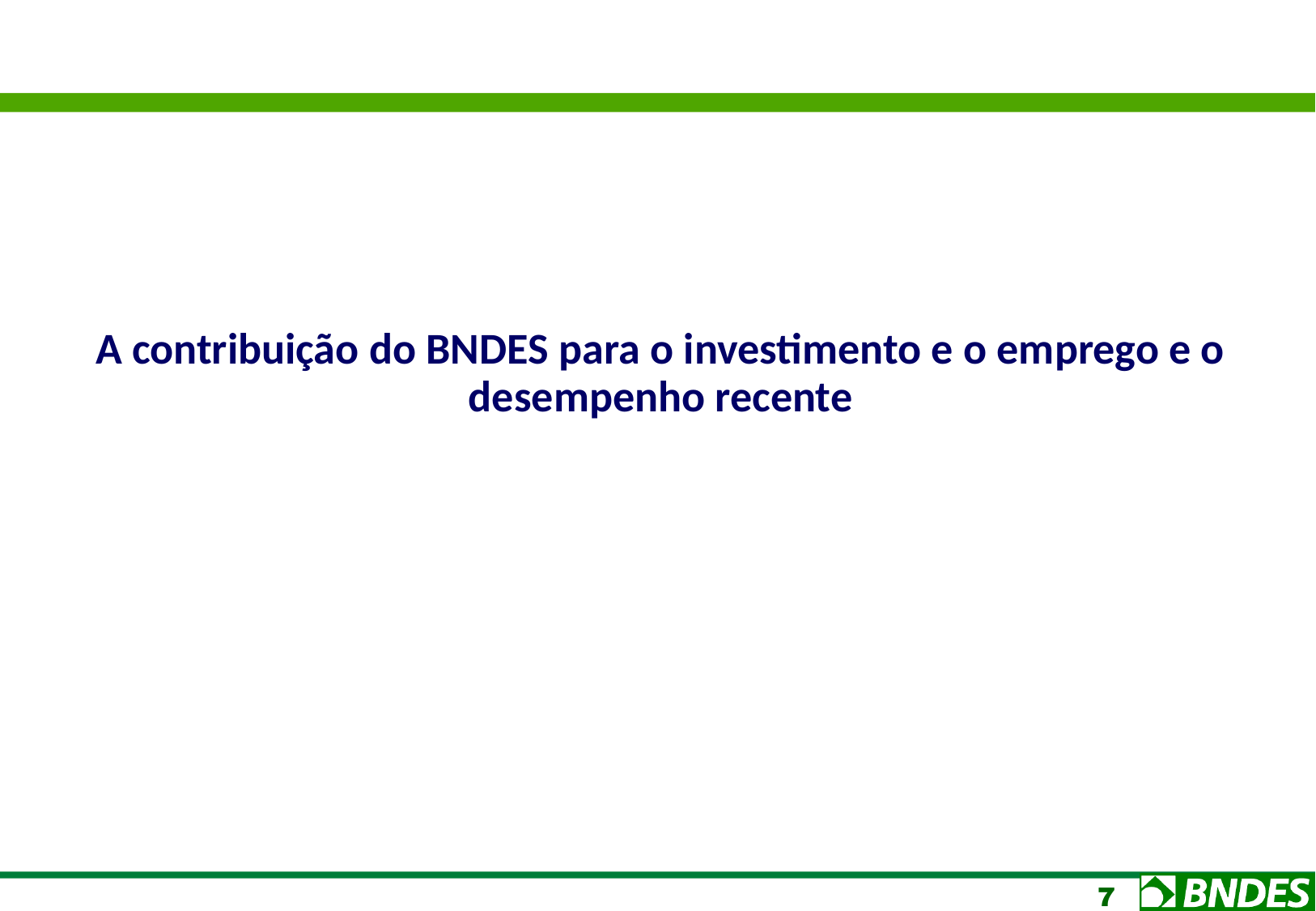

A contribuição do BNDES para o investimento e o emprego e o desempenho recente